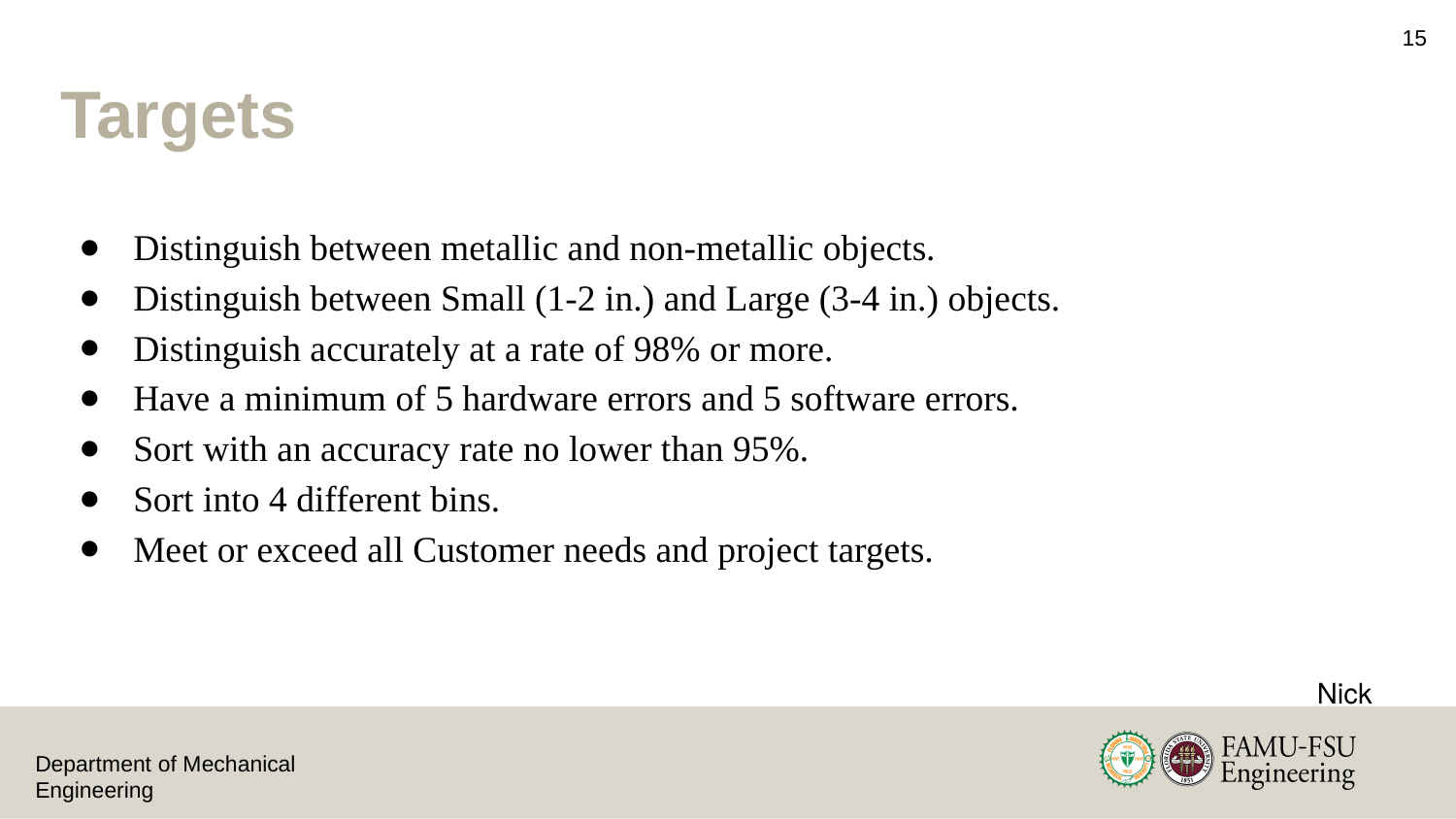

15
# Targets

Distinguish between metallic and non-metallic objects.
Distinguish between Small (1-2 in.) and Large (3-4 in.) objects.
Distinguish accurately at a rate of 98% or more.
Have a minimum of 5 hardware errors and 5 software errors.
Sort with an accuracy rate no lower than 95%.
Sort into 4 different bins.
Meet or exceed all Customer needs and project targets.
Nick